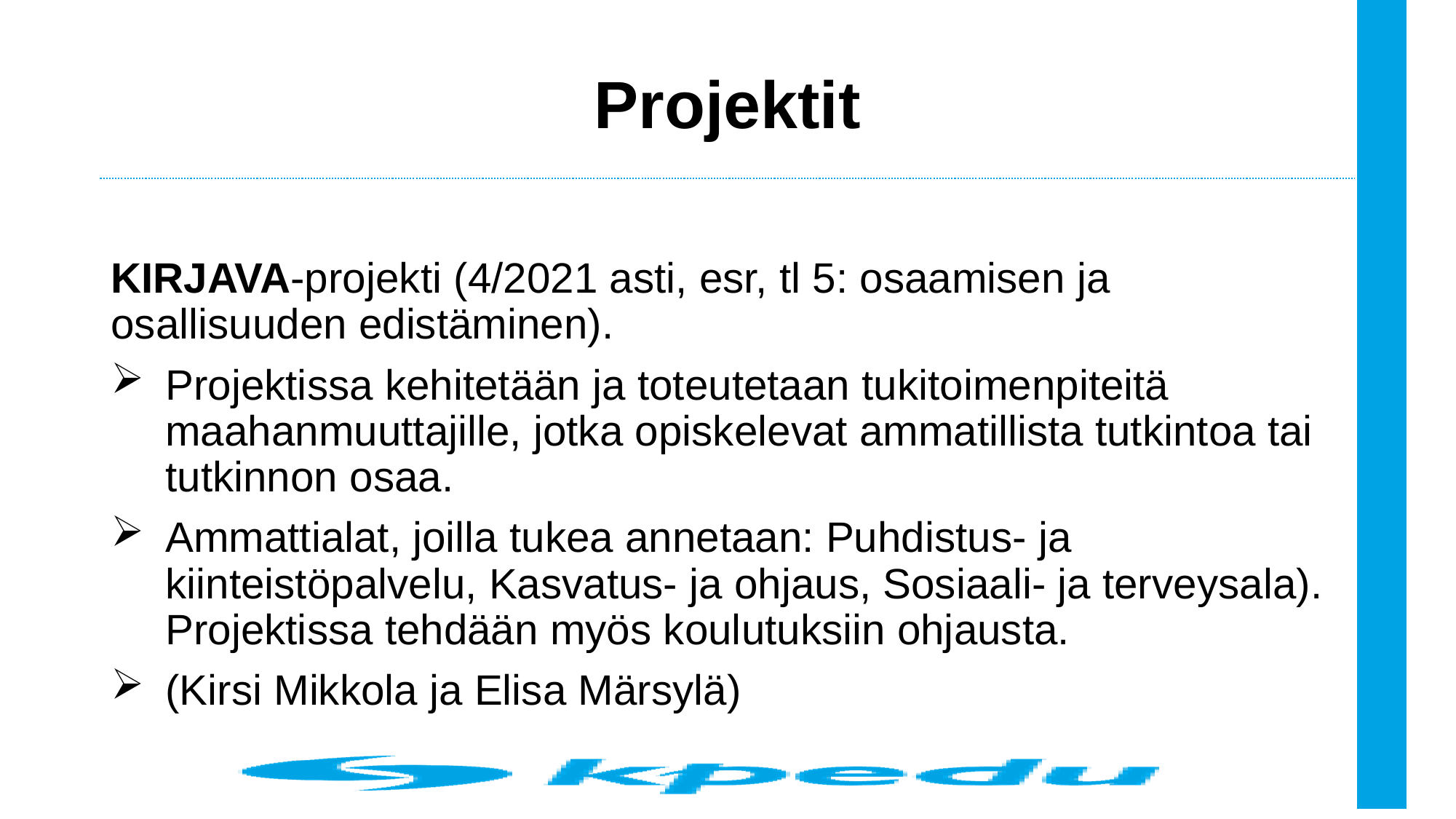

# Projektit
KIRJAVA-projekti (4/2021 asti, esr, tl 5: osaamisen ja osallisuuden edistäminen).
Projektissa kehitetään ja toteutetaan tukitoimenpiteitä maahanmuuttajille, jotka opiskelevat ammatillista tutkintoa tai tutkinnon osaa.
Ammattialat, joilla tukea annetaan: Puhdistus- ja kiinteistöpalvelu, Kasvatus- ja ohjaus, Sosiaali- ja terveysala). Projektissa tehdään myös koulutuksiin ohjausta.
(Kirsi Mikkola ja Elisa Märsylä)